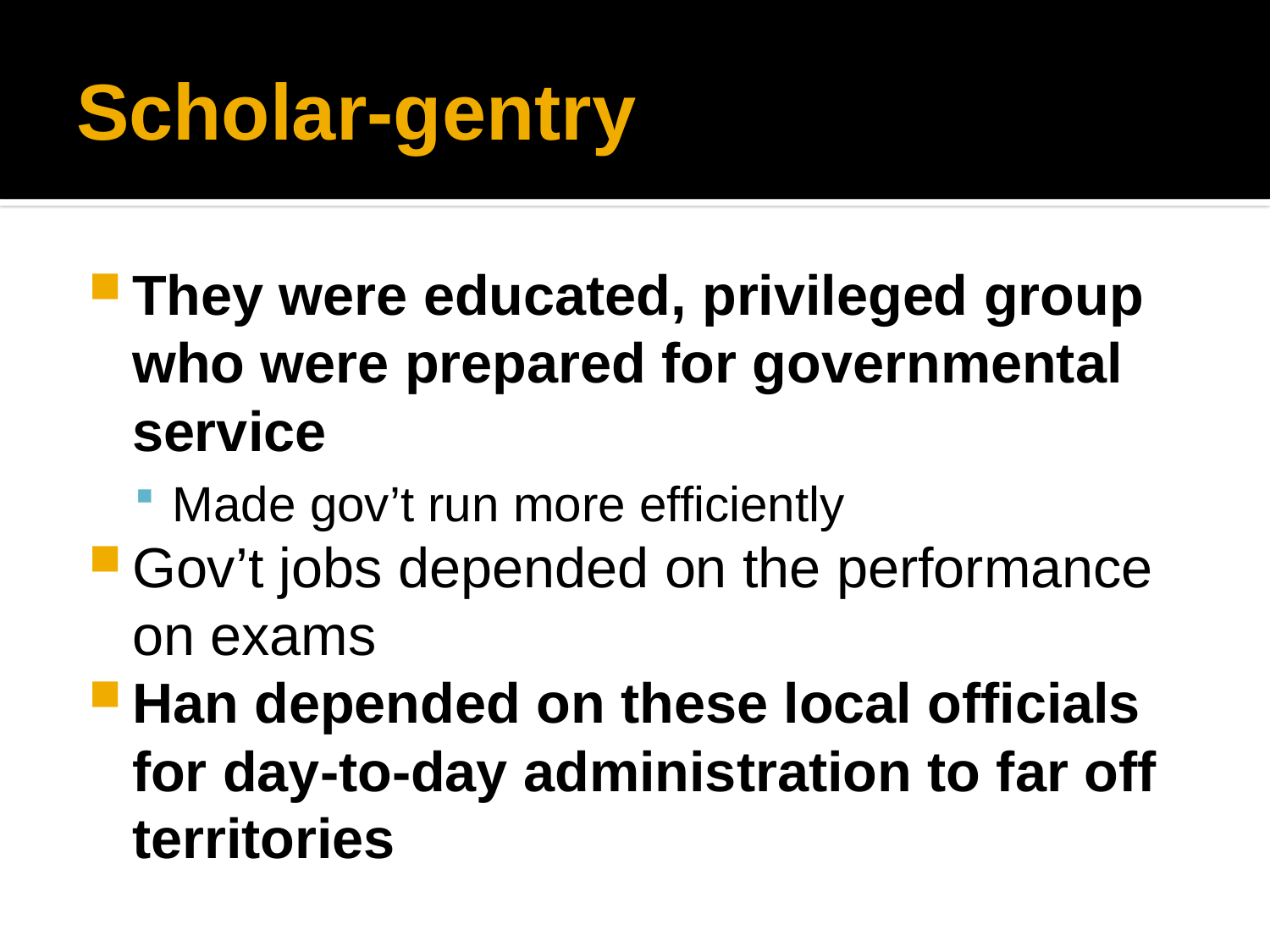

# Scholar-gentry
They were educated, privileged group who were prepared for governmental service
Made gov’t run more efficiently
Gov’t jobs depended on the performance on exams
Han depended on these local officials for day-to-day administration to far off territories